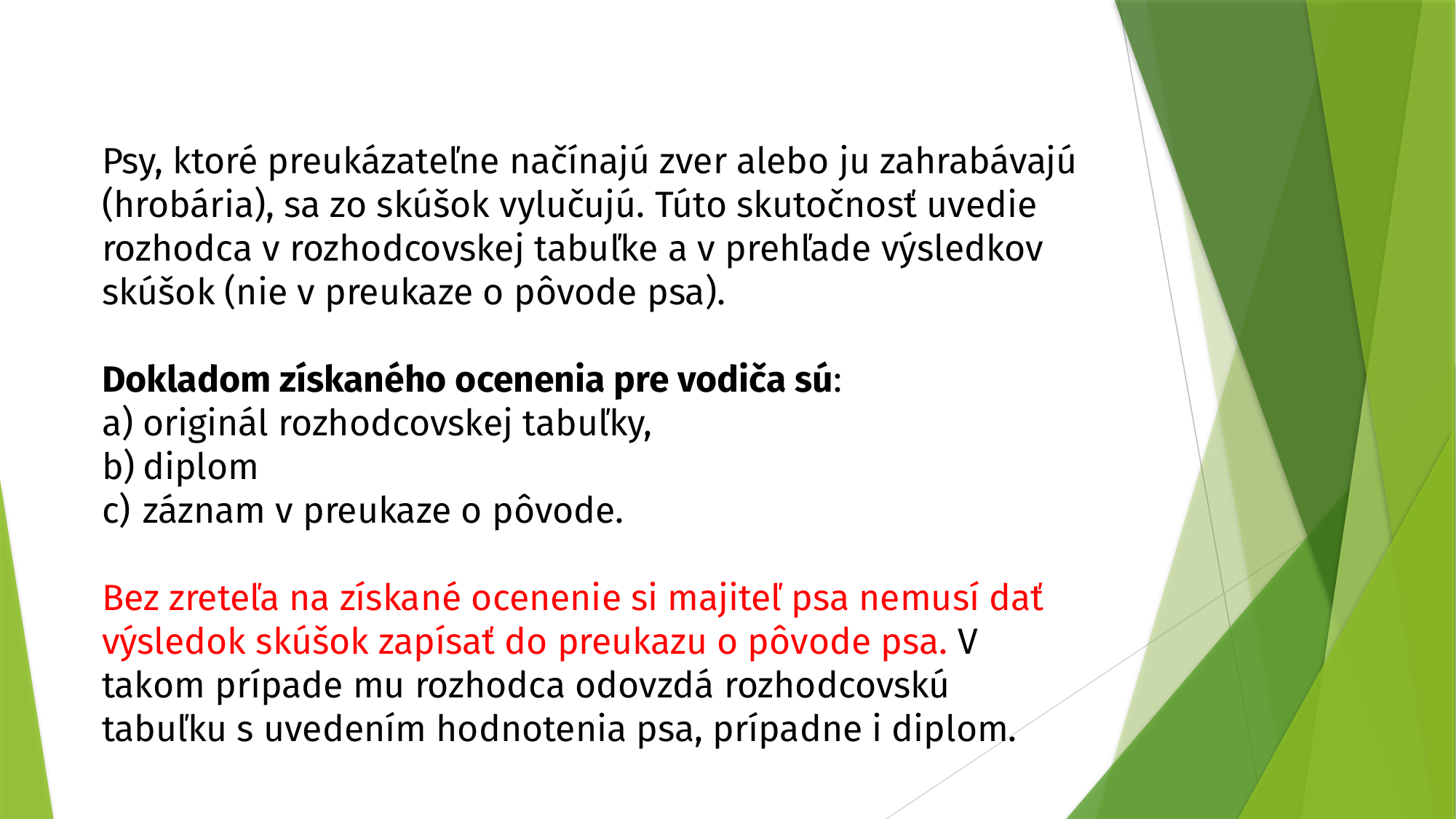

Psy, ktoré preukázateľne načínajú zver alebo ju zahrabávajú (hrobária), sa zo skúšok vylučujú. Túto skutočnosť uvedie rozhodca v rozhodcovskej tabuľke a v prehľade výsledkov skúšok (nie v preukaze o pôvode psa).

Dokladom získaného ocenenia pre vodiča sú:
originál rozhodcovskej tabuľky,
diplom
záznam v preukaze o pôvode.

Bez zreteľa na získané ocenenie si majiteľ psa nemusí dať výsledok skúšok zapísať do preukazu o pôvode psa. V takom prípade mu rozhodca odovzdá rozhodcovskú tabuľku s uvedením hodnotenia psa, prípadne i diplom.